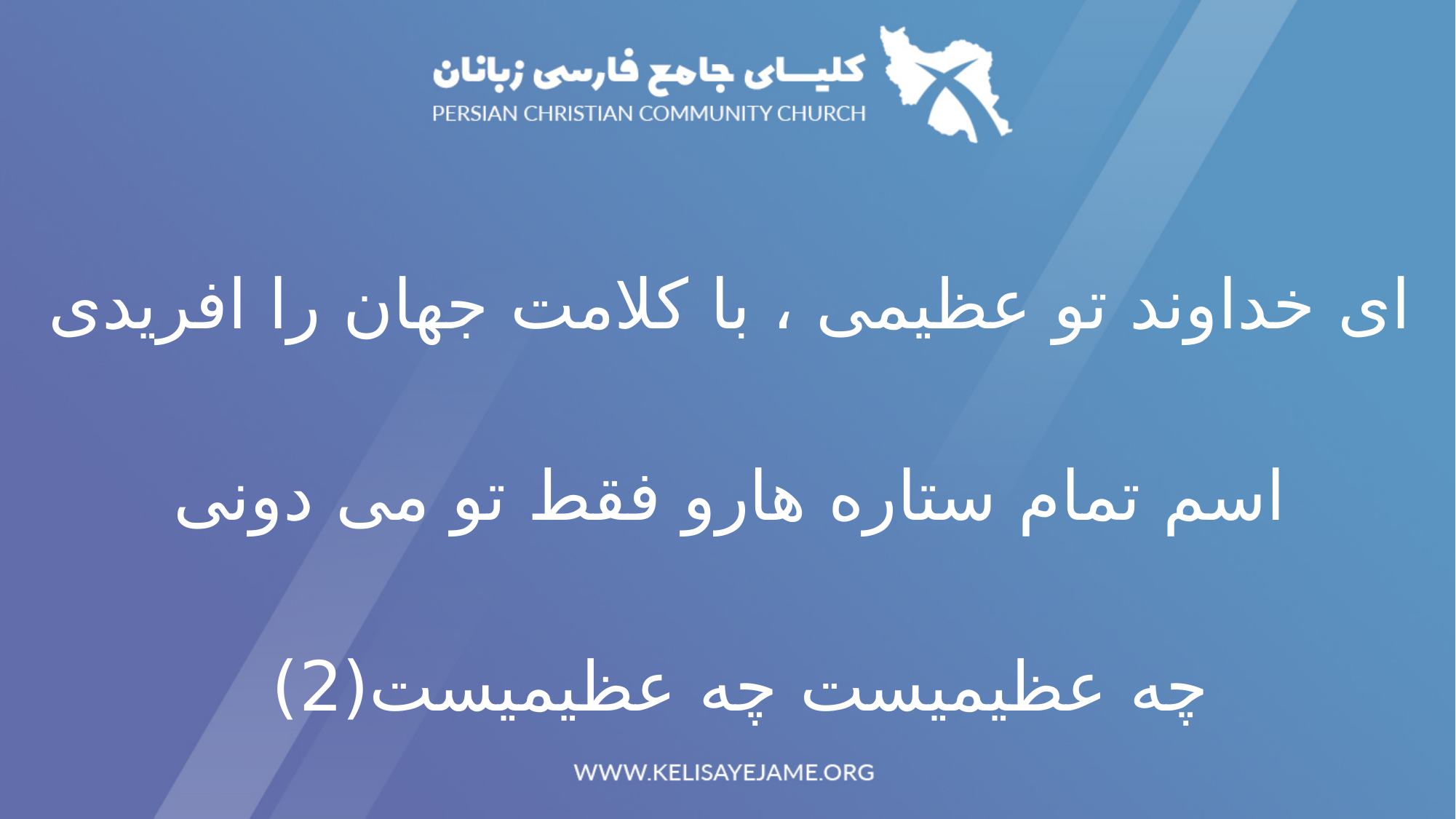

ای خداوند تو عظیمی ، با کلامت جهان را افریدی
اسم تمام ستاره هارو فقط تو می دونی
چه عظیمیست چه عظیمیست(2)